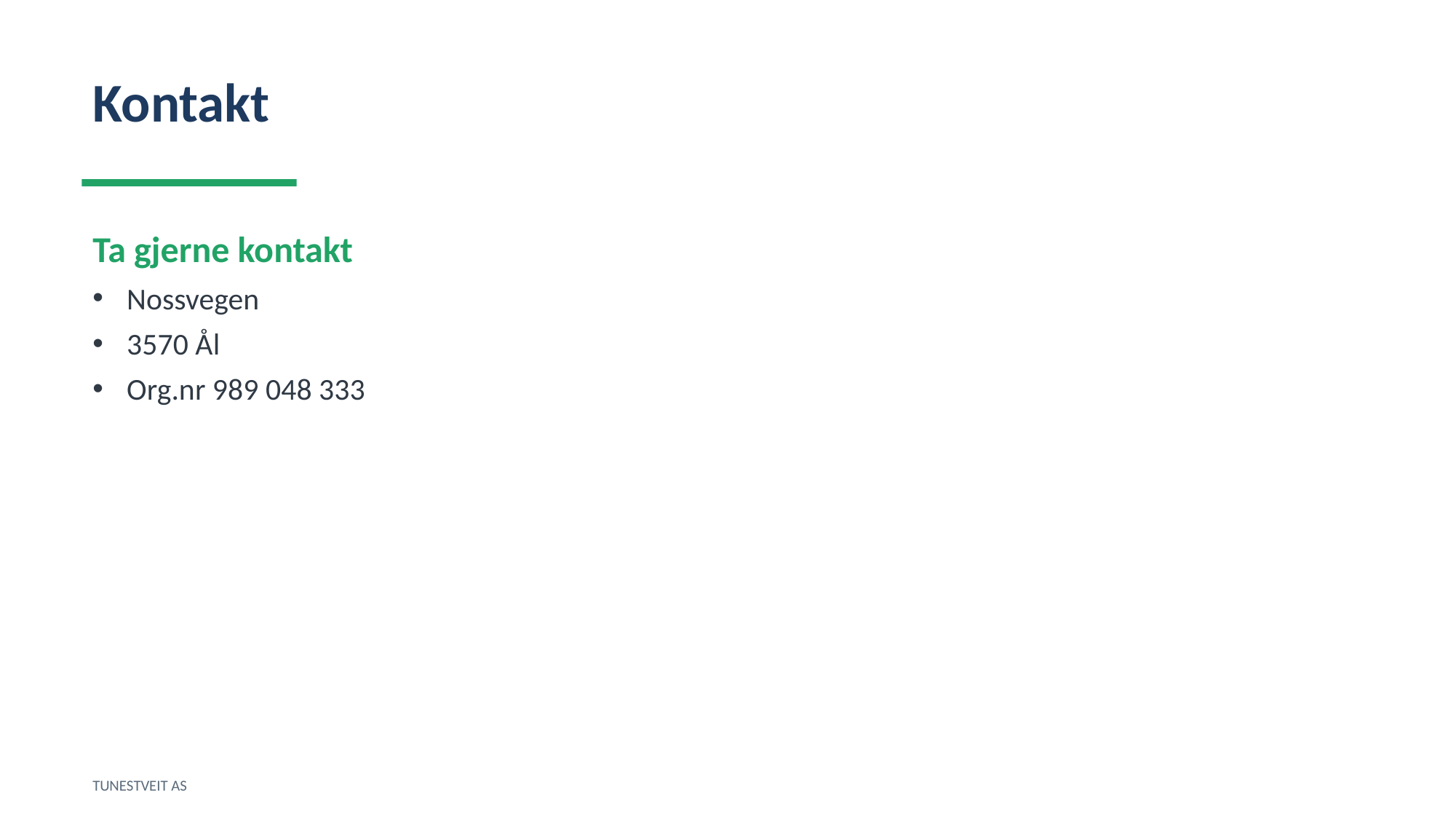

Kontakt

Ta gjerne kontakt
Nossvegen
3570 Ål
Org.nr 989 048 333
TUNESTVEIT AS